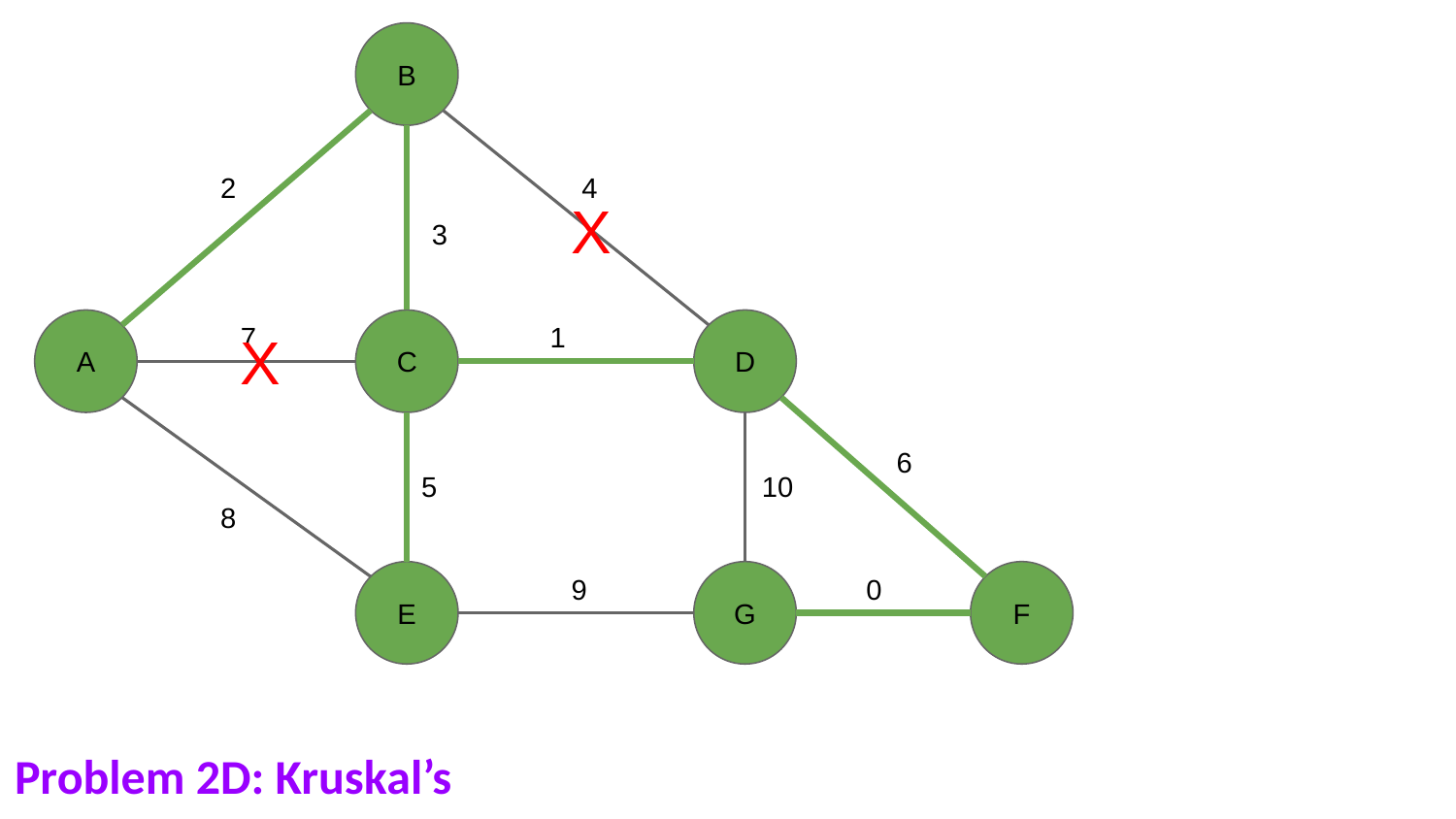

B
4
2
X
3
1
7
A
C
D
X
6
5
10
8
9
0
E
G
F
Problem 2D: Kruskal’s